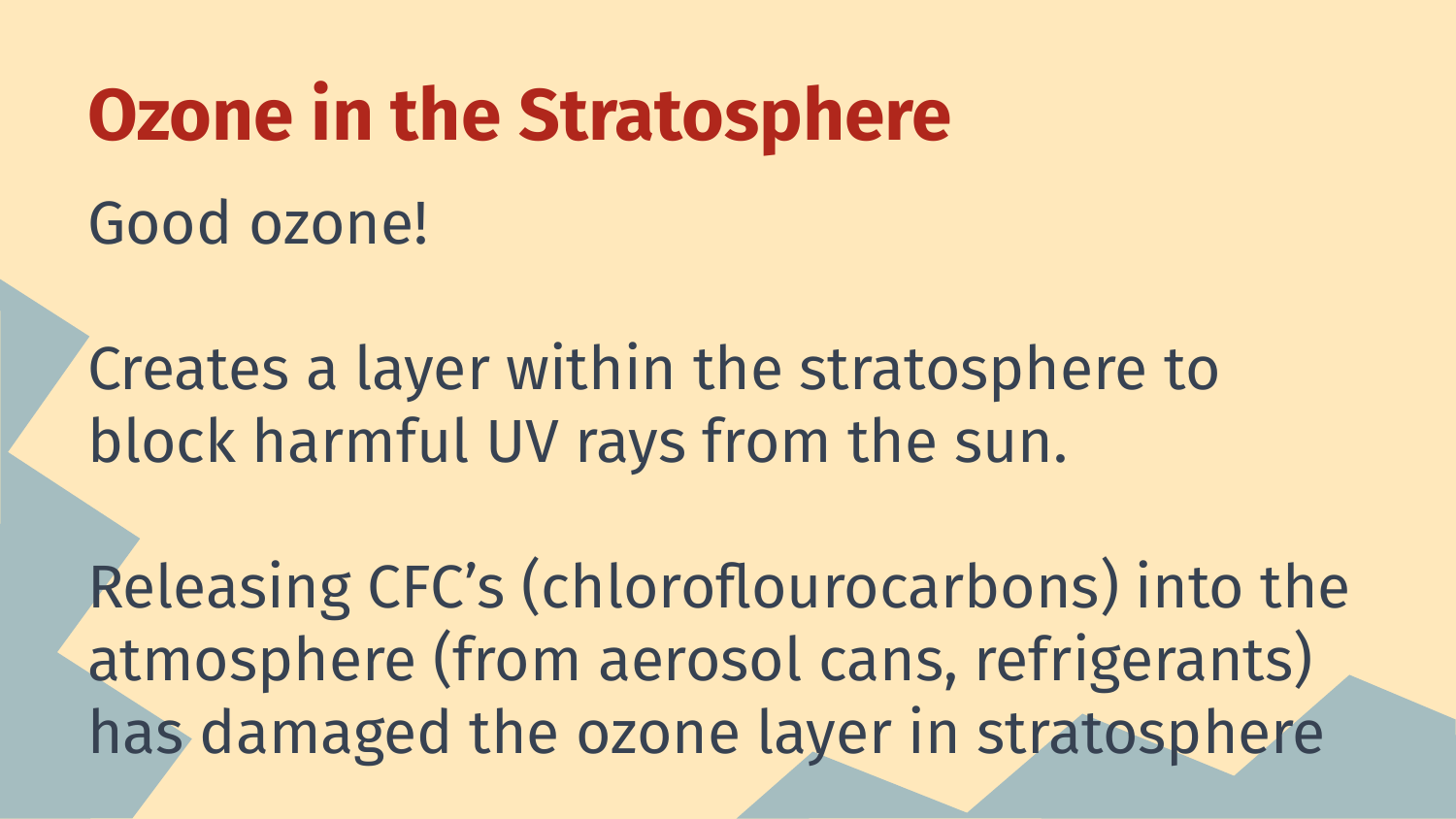

# Ozone in the Stratosphere
Good ozone!

Creates a layer within the stratosphere to block harmful UV rays from the sun.

Releasing CFC’s (chloroflourocarbons) into the atmosphere (from aerosol cans, refrigerants) has damaged the ozone layer in stratosphere